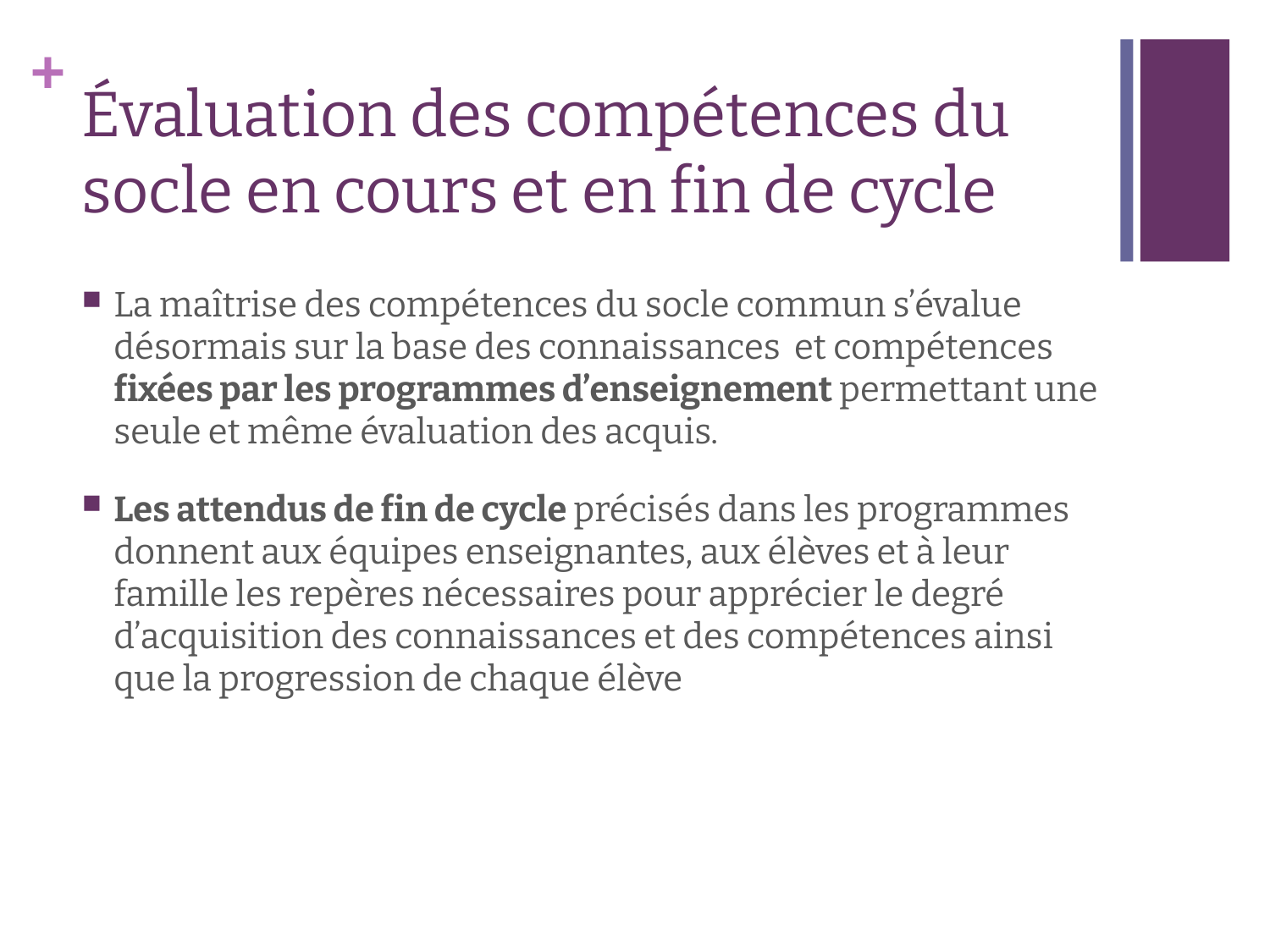

# Évaluation des compétences du socle en cours et en fin de cycle
La maîtrise des compétences du socle commun s’évalue désormais sur la base des connaissances  et compétences fixées par les programmes d’enseignement permettant une seule et même évaluation des acquis.
Les attendus de fin de cycle précisés dans les programmes donnent aux équipes enseignantes, aux élèves et à leur famille les repères nécessaires pour apprécier le degré d’acquisition des connaissances et des compétences ainsi que la progression de chaque élève